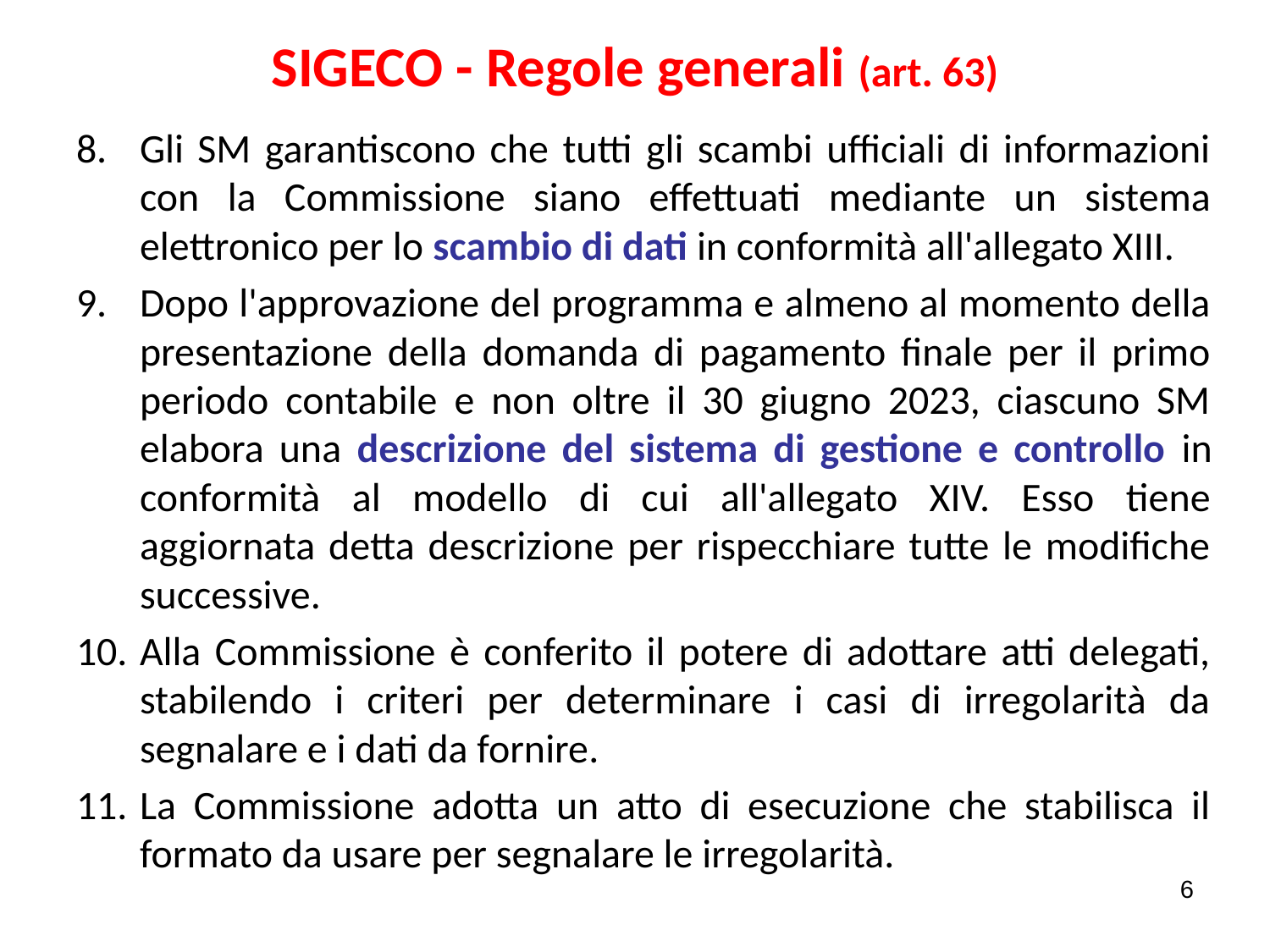

# SIGECO - Regole generali (art. 63)
Gli SM garantiscono che tutti gli scambi ufficiali di informazioni con la Commissione siano effettuati mediante un sistema elettronico per lo scambio di dati in conformità all'allegato XIII.
Dopo l'approvazione del programma e almeno al momento della presentazione della domanda di pagamento finale per il primo periodo contabile e non oltre il 30 giugno 2023, ciascuno SM elabora una descrizione del sistema di gestione e controllo in conformità al modello di cui all'allegato XIV. Esso tiene aggiornata detta descrizione per rispecchiare tutte le modifiche successive.
Alla Commissione è conferito il potere di adottare atti delegati, stabilendo i criteri per determinare i casi di irregolarità da segnalare e i dati da fornire.
La Commissione adotta un atto di esecuzione che stabilisca il formato da usare per segnalare le irregolarità.
6